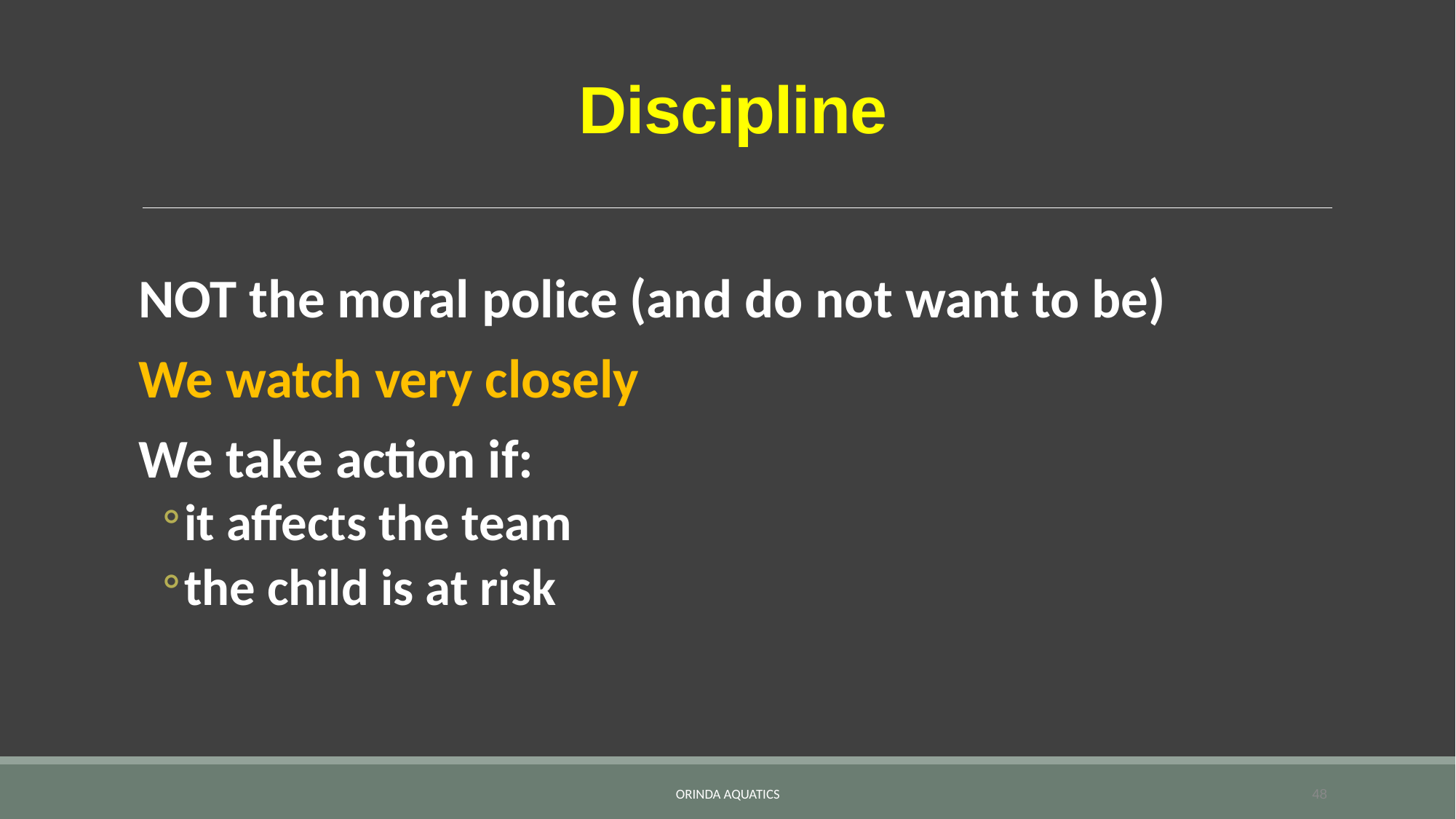

# Discipline
NOT the moral police (and do not want to be)
We watch very closely
We take action if:
it affects the team
the child is at risk

Orinda Aquatics
48